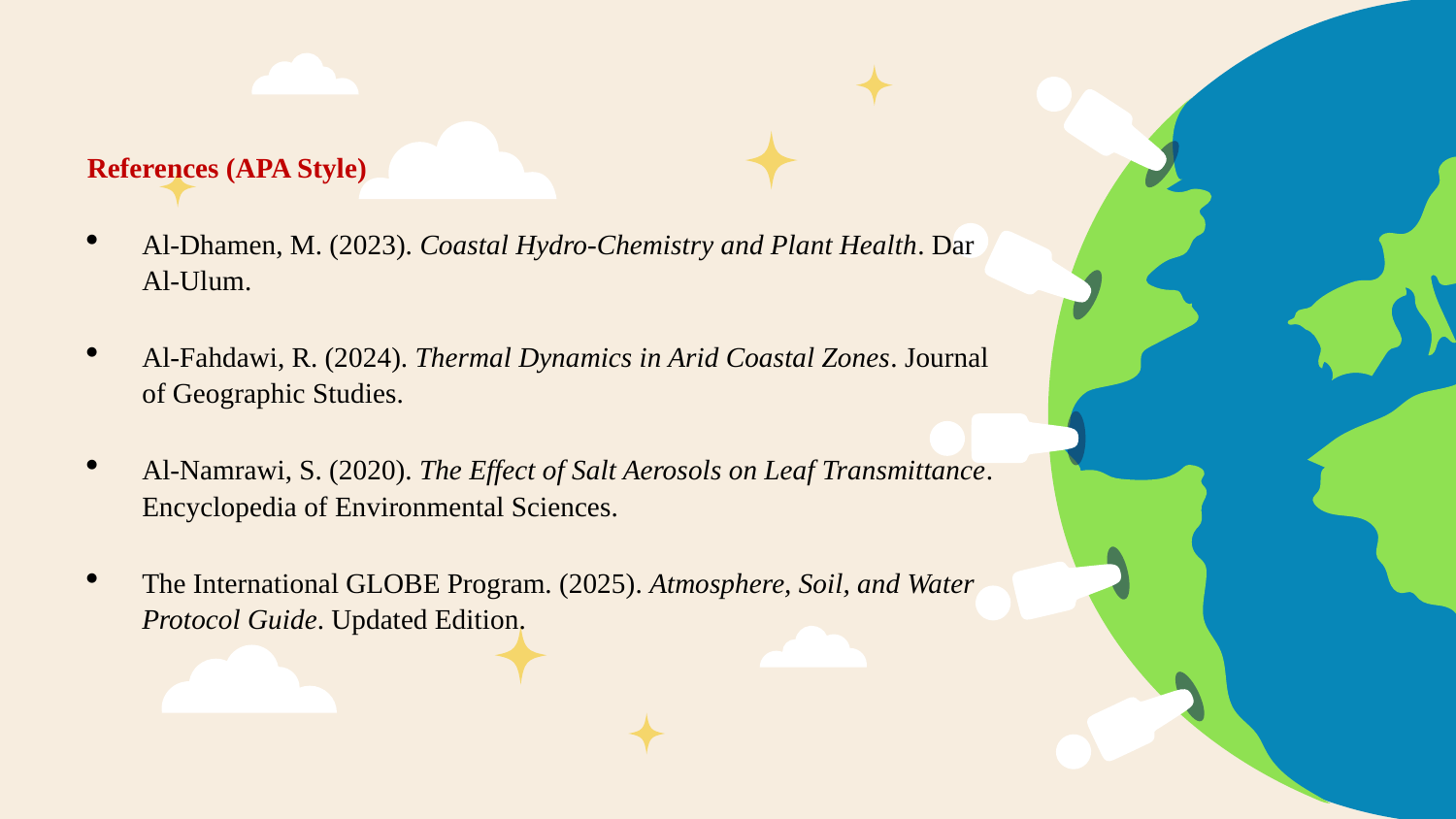

References (APA Style)
Al-Dhamen, M. (2023). Coastal Hydro-Chemistry and Plant Health. Dar Al-Ulum.
Al-Fahdawi, R. (2024). Thermal Dynamics in Arid Coastal Zones. Journal of Geographic Studies.
Al-Namrawi, S. (2020). The Effect of Salt Aerosols on Leaf Transmittance. Encyclopedia of Environmental Sciences.
The International GLOBE Program. (2025). Atmosphere, Soil, and Water Protocol Guide. Updated Edition.